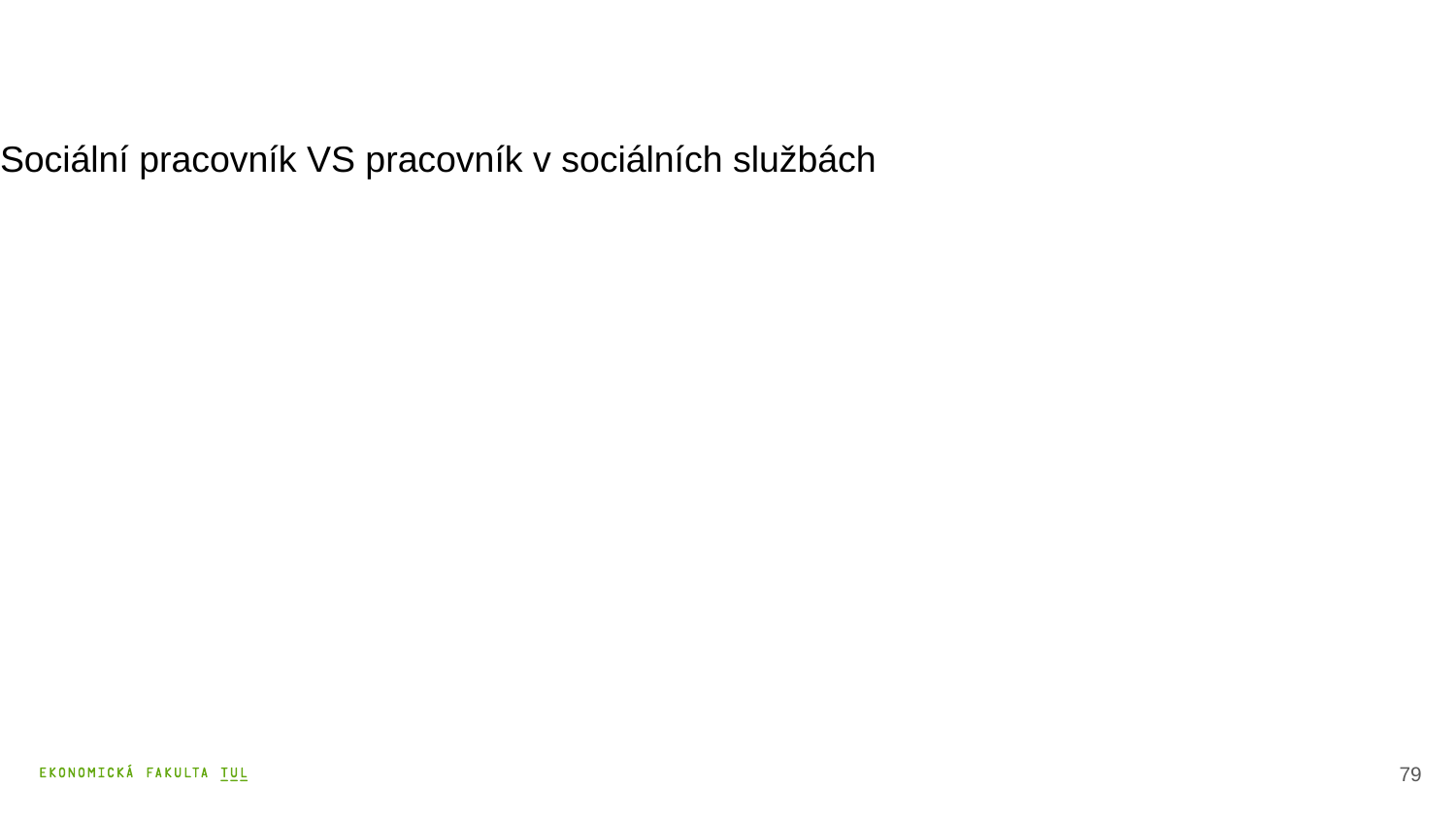

Sociální pracovník VS pracovník v sociálních službách

79